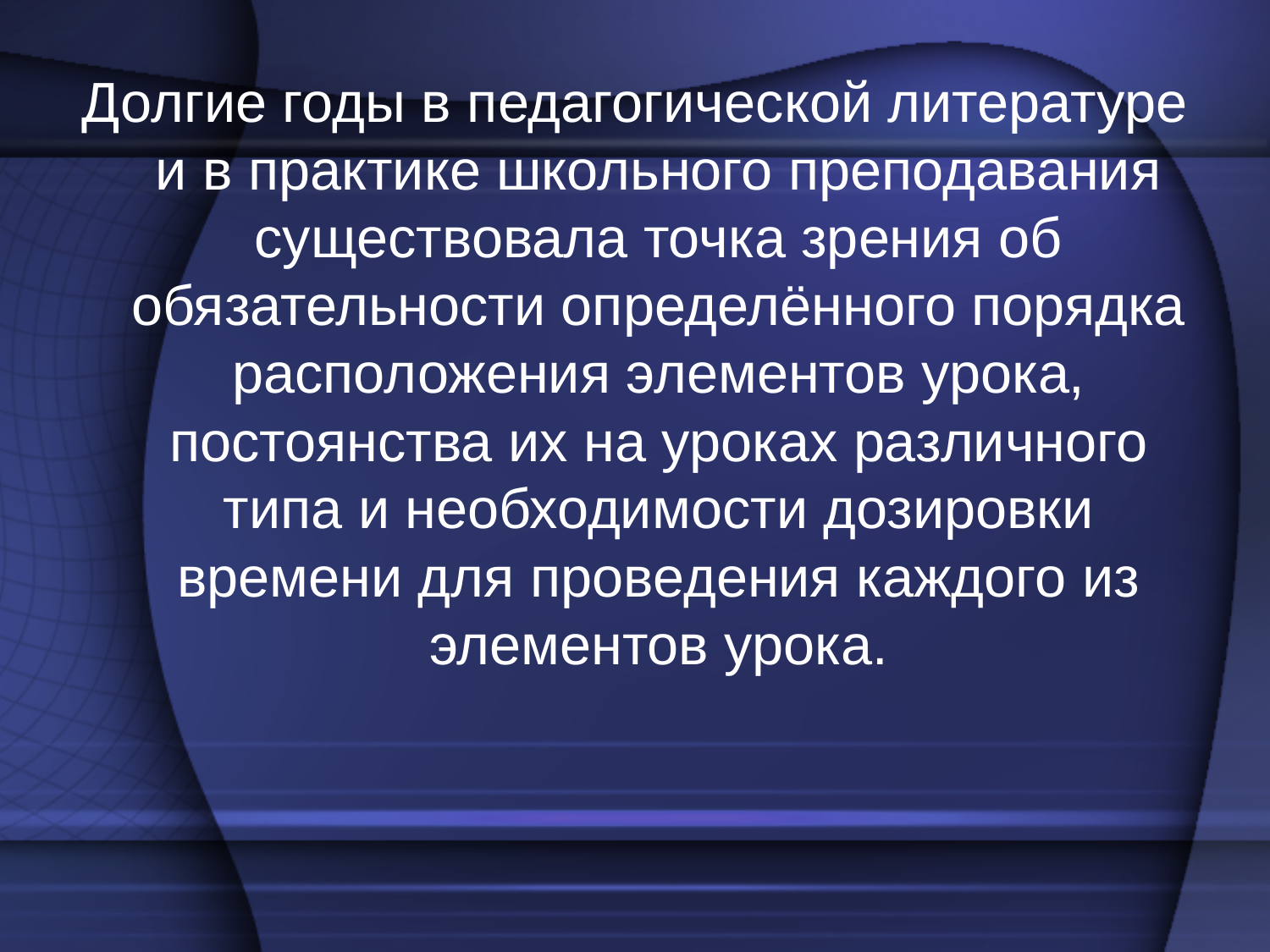

Долгие годы в педагогической литературе и в практике школьного преподавания существовала точка зрения об обязательности определённого порядка расположения элементов урока, постоянства их на уроках различного типа и необходимости дозировки времени для проведения каждого из элементов урока.